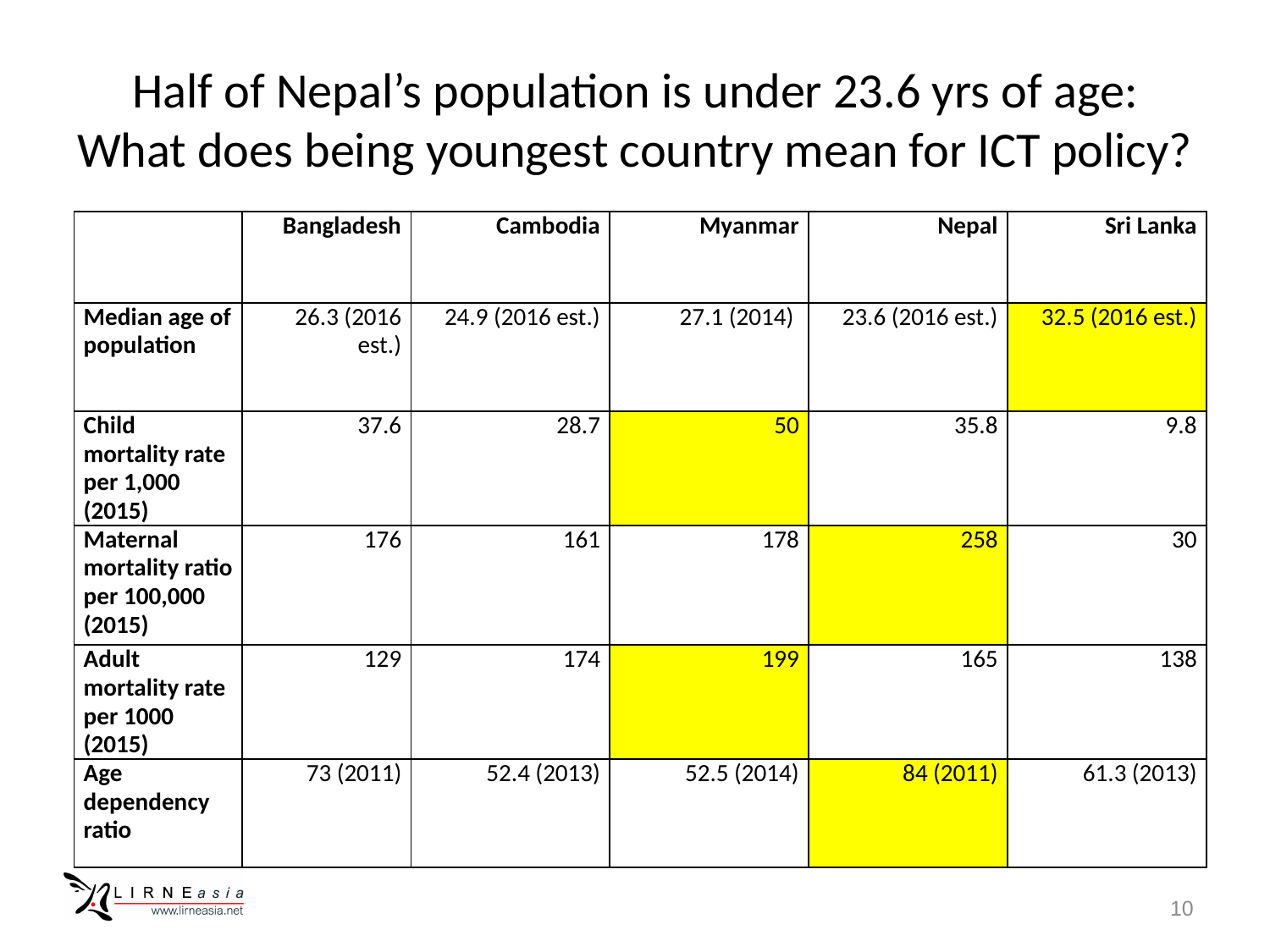

# Half of Nepal’s population is under 23.6 yrs of age: What does being youngest country mean for ICT policy?
|  | Bangladesh | Cambodia | Myanmar | Nepal | Sri Lanka |
| --- | --- | --- | --- | --- | --- |
| Median age of population | 26.3 (2016 est.) | 24.9 (2016 est.) | 27.1 (2014) | 23.6 (2016 est.) | 32.5 (2016 est.) |
| Child mortality rate per 1,000 (2015) | 37.6 | 28.7 | 50 | 35.8 | 9.8 |
| Maternal mortality ratio per 100,000 (2015) | 176 | 161 | 178 | 258 | 30 |
| Adult mortality rate per 1000 (2015) | 129 | 174 | 199 | 165 | 138 |
| Age dependency ratio | 73 (2011) | 52.4 (2013) | 52.5 (2014) | 84 (2011) | 61.3 (2013) |

10